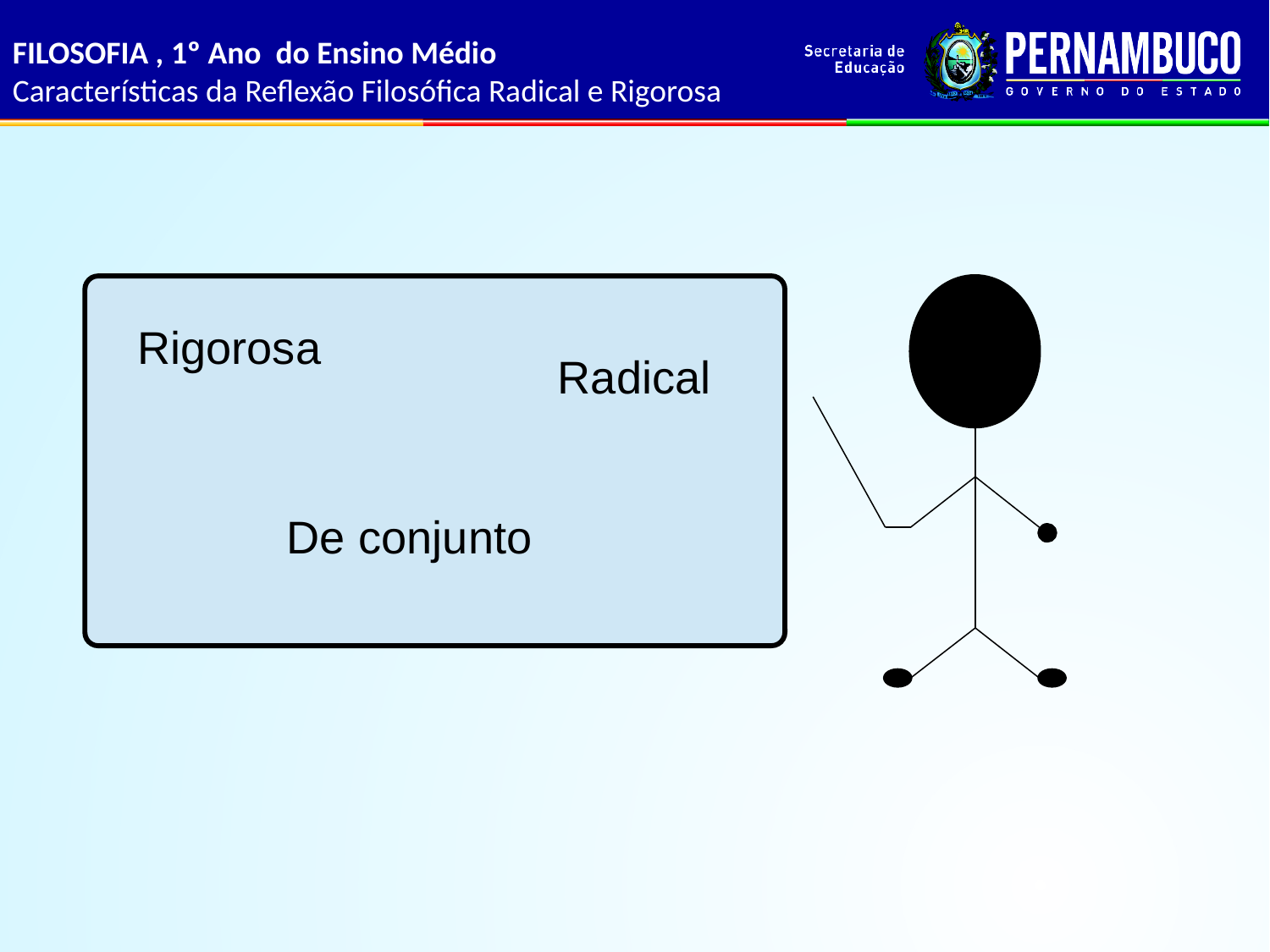

FILOSOFIA , 1º Ano  do Ensino Médio
Características da Reflexão Filosófica Radical e Rigorosa

Rigorosa
Radical
De conjunto